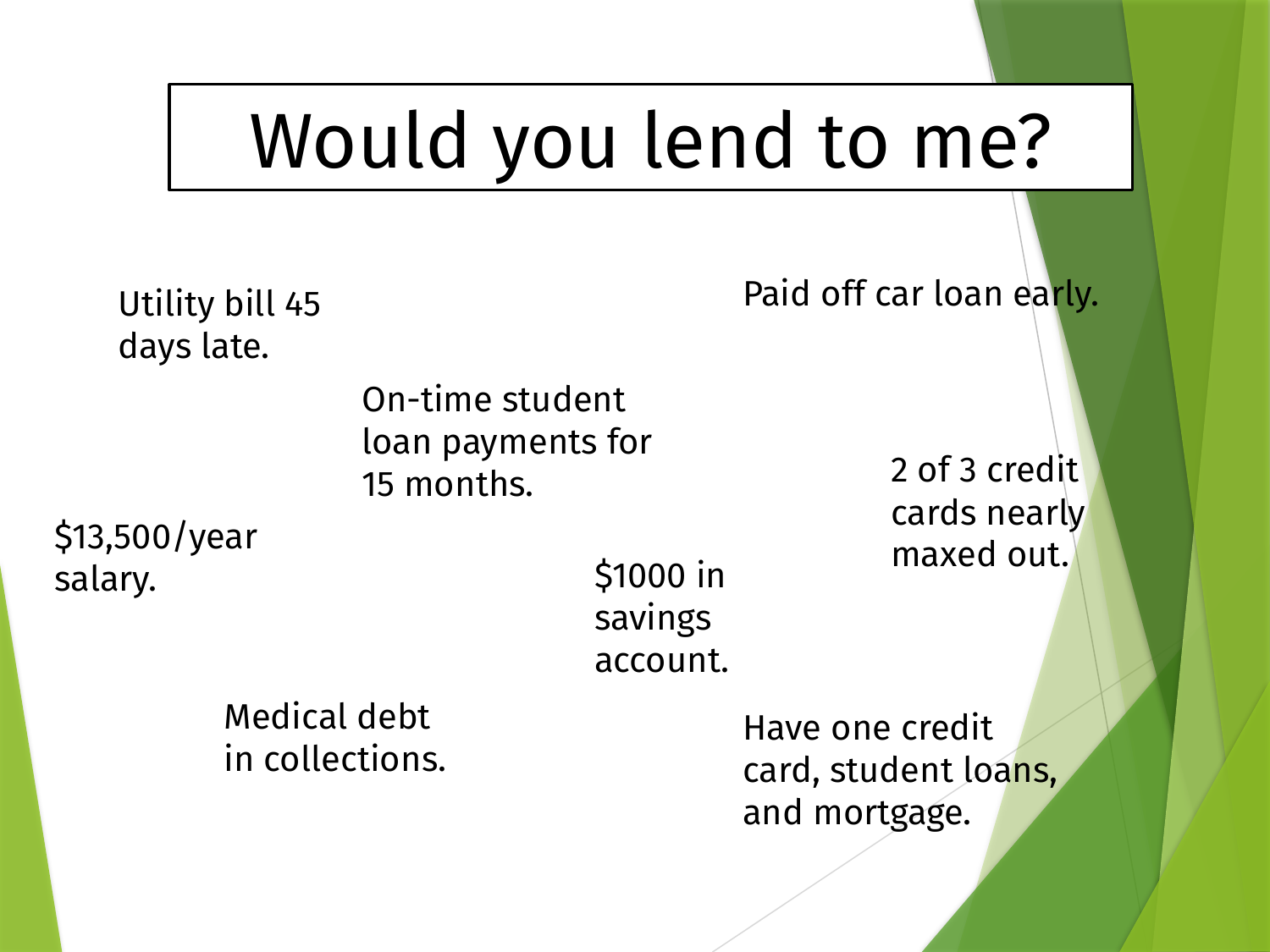

Would you lend to me?
Paid off car loan early.
Utility bill 45 days late.
On-time student loan payments for 15 months.
2 of 3 credit cards nearly maxed out.
$13,500/year salary.
$1000 in savings account.
Medical debt in collections.
Have one credit card, student loans, and mortgage.